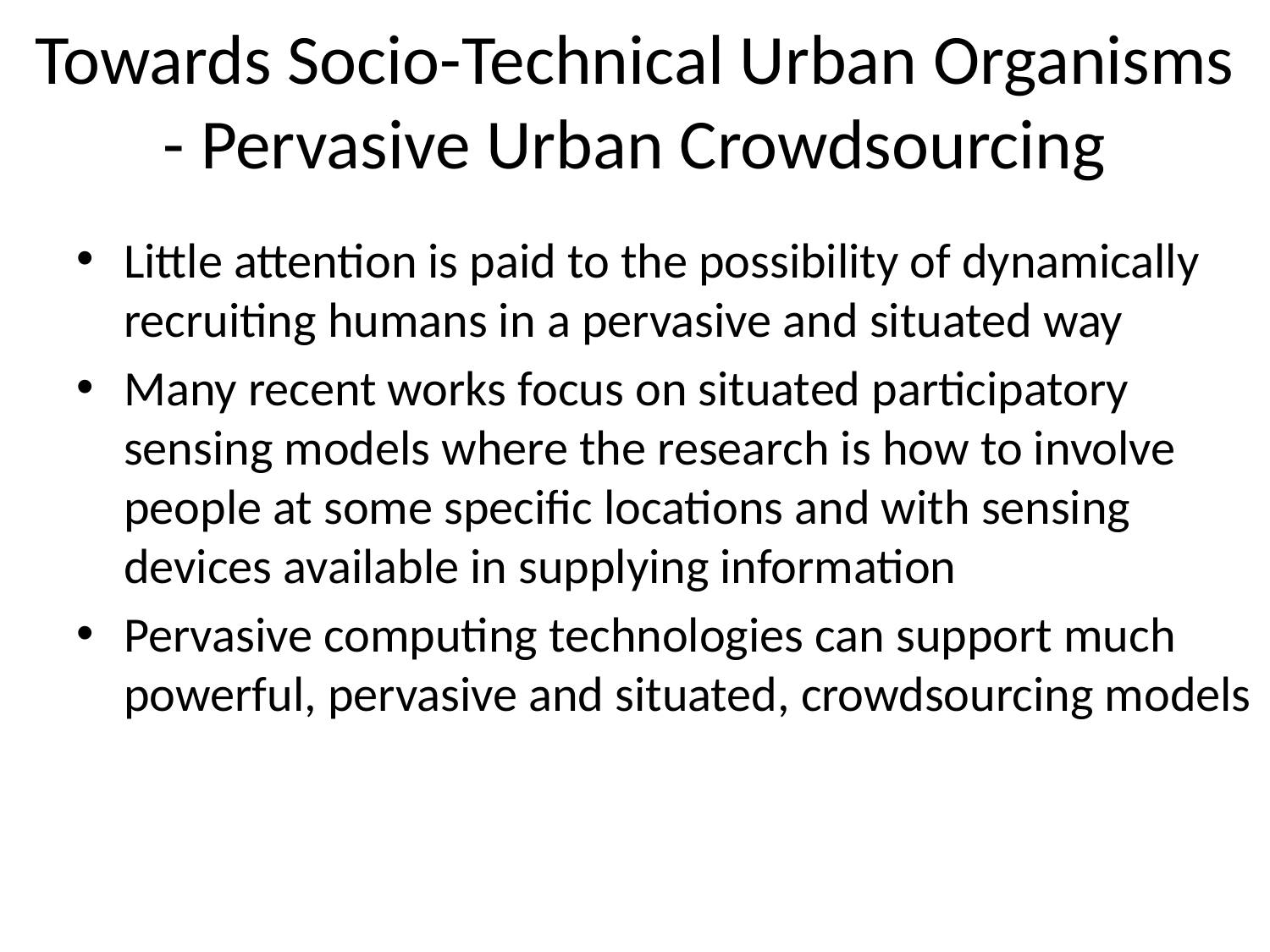

# Towards Socio-Technical Urban Organisms - Pervasive Urban Crowdsourcing
Little attention is paid to the possibility of dynamically recruiting humans in a pervasive and situated way
Many recent works focus on situated participatory sensing models where the research is how to involve people at some specific locations and with sensing devices available in supplying information
Pervasive computing technologies can support much powerful, pervasive and situated, crowdsourcing models